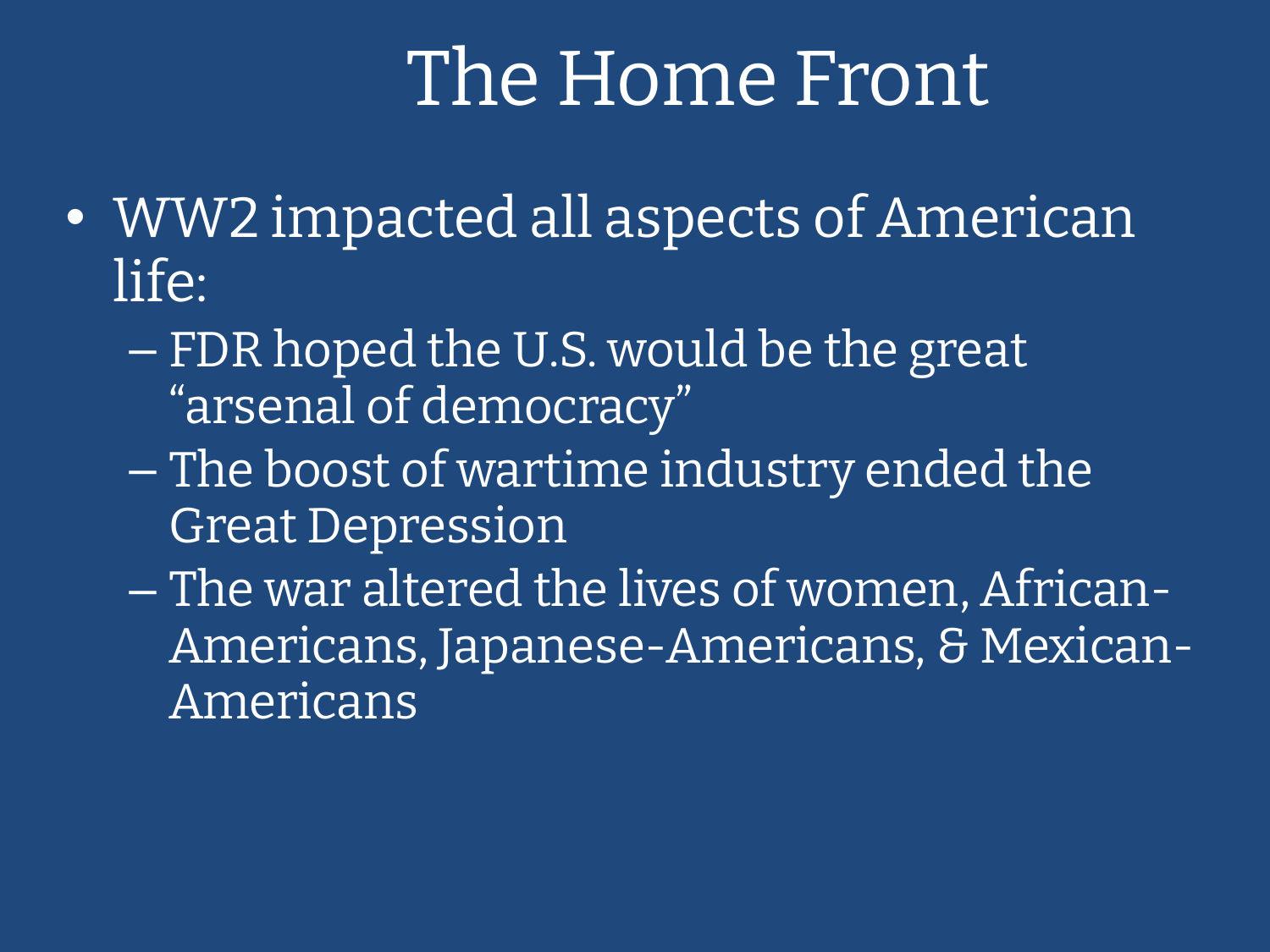

# The Home Front
WW2 impacted all aspects of American life:
FDR hoped the U.S. would be the great “arsenal of democracy”
The boost of wartime industry ended the Great Depression
The war altered the lives of women, African-Americans, Japanese-Americans, & Mexican-Americans